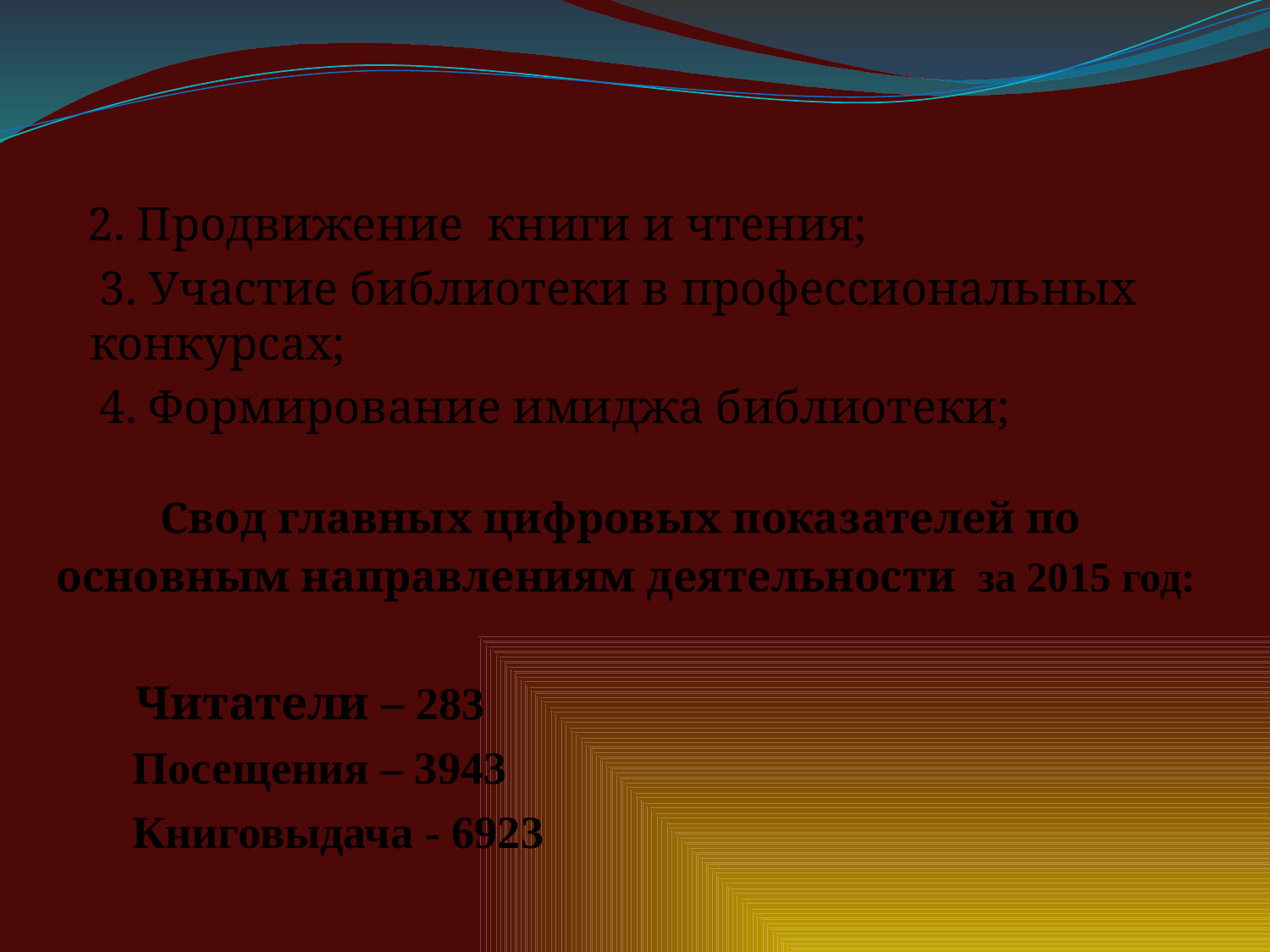

#
   2. Продвижение  книги и чтения;
    3. Участие библиотеки в профессиональных конкурсах;
    4. Формирование имиджа библиотеки;

Свод главных цифровых показателей по
основным направлениям деятельности  за 2015 год:

       Читатели – 283
       Посещения – 3943
       Книговыдача - 6923